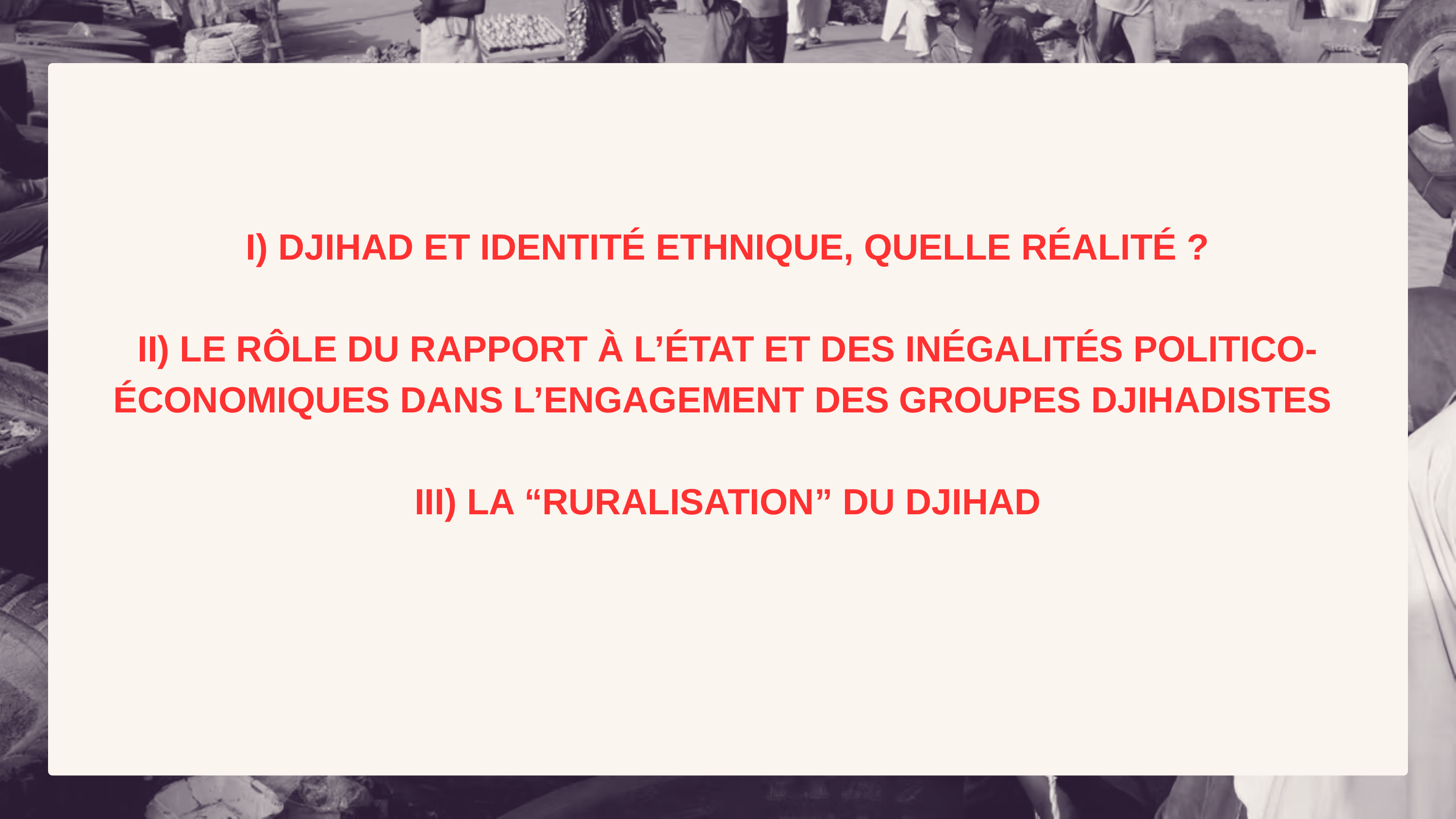

I) DJIHAD ET IDENTITÉ ETHNIQUE, QUELLE RÉALITÉ ?

II) LE RÔLE DU RAPPORT À L’ÉTAT ET DES INÉGALITÉS POLITICO-ÉCONOMIQUES DANS L’ENGAGEMENT DES GROUPES DJIHADISTES

III) LA “RURALISATION” DU DJIHAD